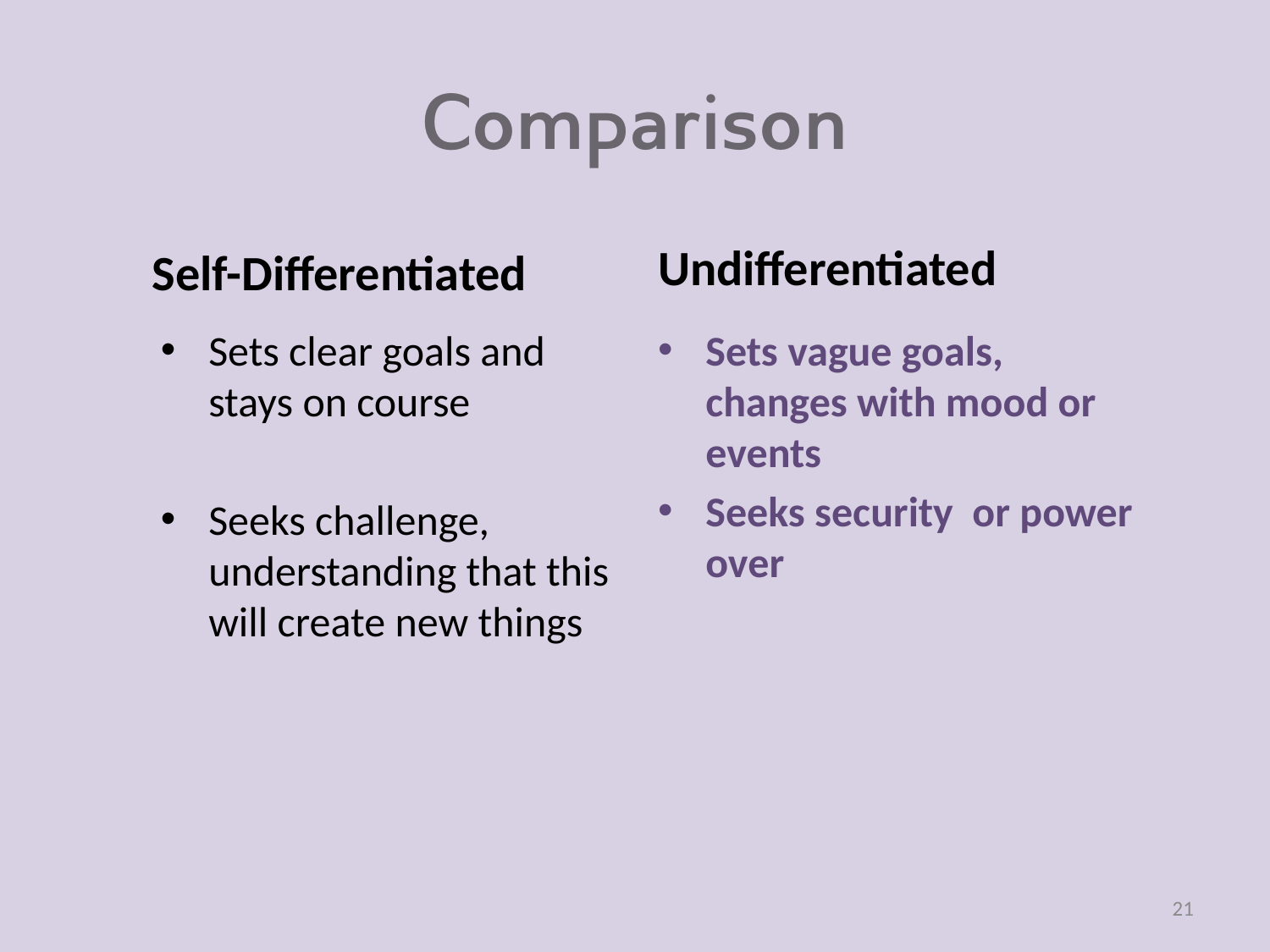

# Comparison
Undifferentiated
   Self-Differentiated
Sets clear goals and stays on course

Seeks challenge, understanding that this will create new things

Sets vague goals, changes with mood or events
Seeks security  or power over

21